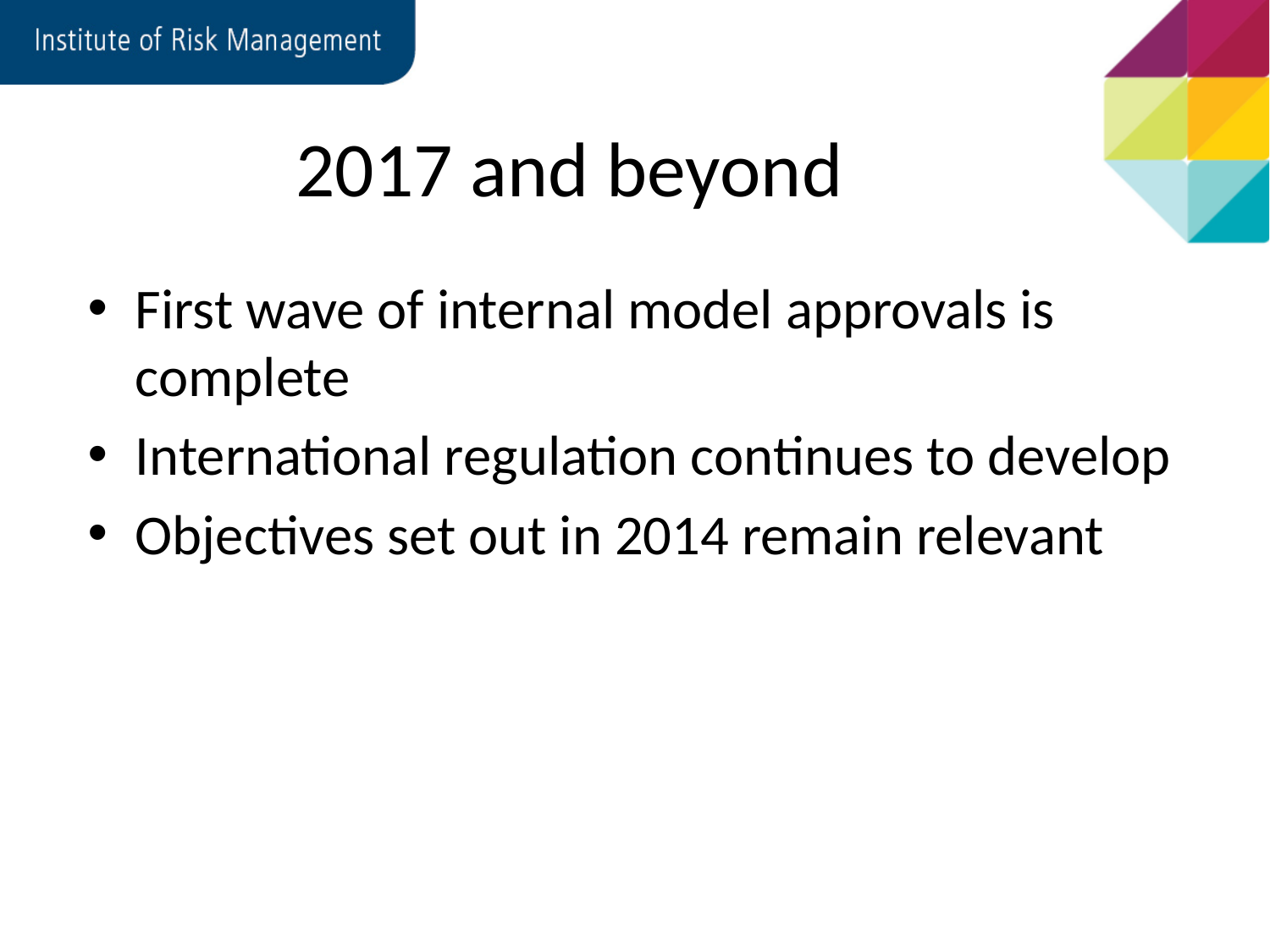

# 2017 and beyond
First wave of internal model approvals is complete
International regulation continues to develop
Objectives set out in 2014 remain relevant